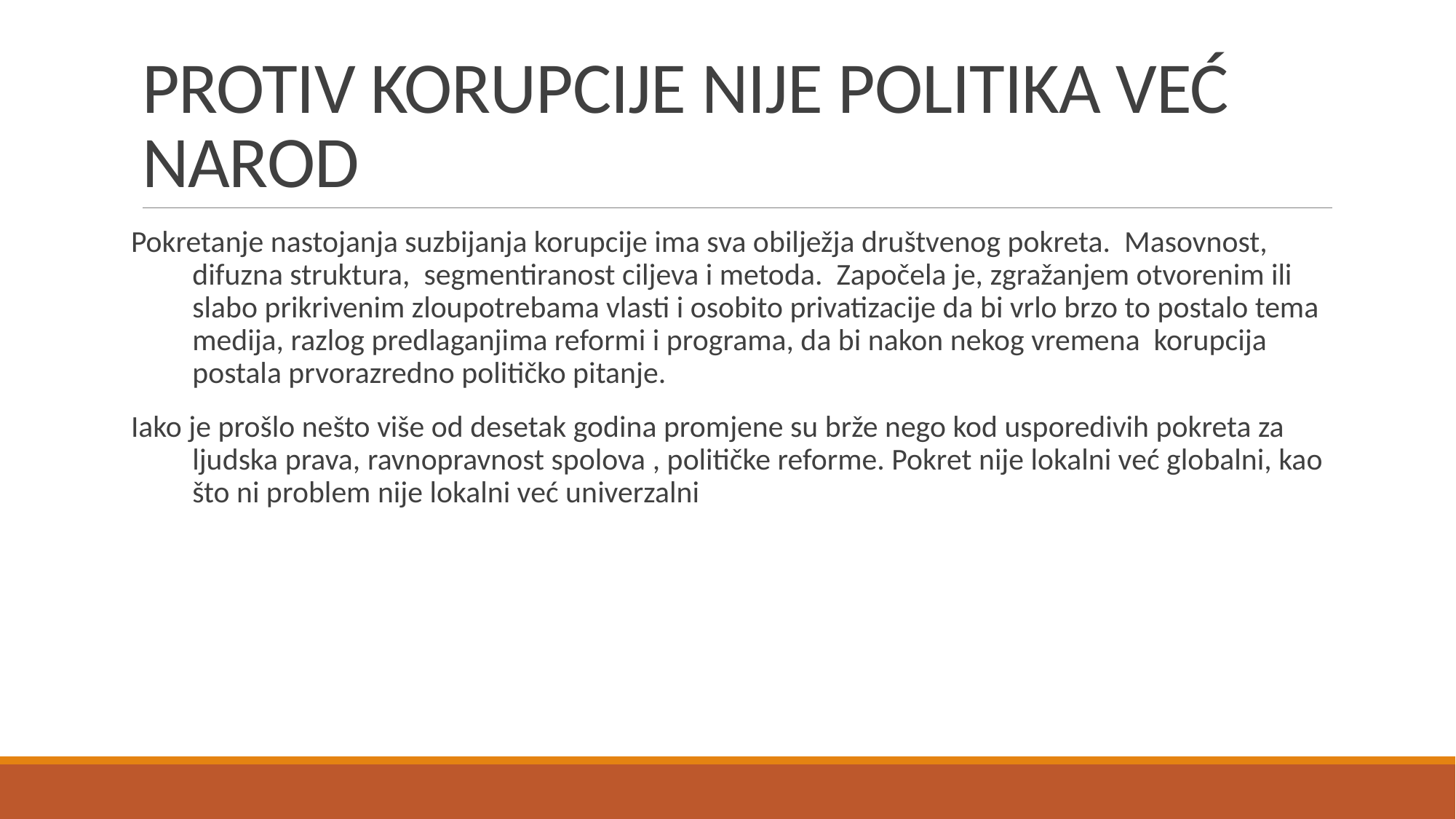

# PROTIV KORUPCIJE NIJE POLITIKA VEĆ NAROD
Pokretanje nastojanja suzbijanja korupcije ima sva obilježja društvenog pokreta.  Masovnost, difuzna struktura,  segmentiranost ciljeva i metoda.  Započela je, zgražanjem otvorenim ili slabo prikrivenim zloupotrebama vlasti i osobito privatizacije da bi vrlo brzo to postalo tema medija, razlog predlaganjima reformi i programa, da bi nakon nekog vremena  korupcija postala prvorazredno političko pitanje.
Iako je prošlo nešto više od desetak godina promjene su brže nego kod usporedivih pokreta za ljudska prava, ravnopravnost spolova , političke reforme. Pokret nije lokalni već globalni, kao što ni problem nije lokalni već univerzalni